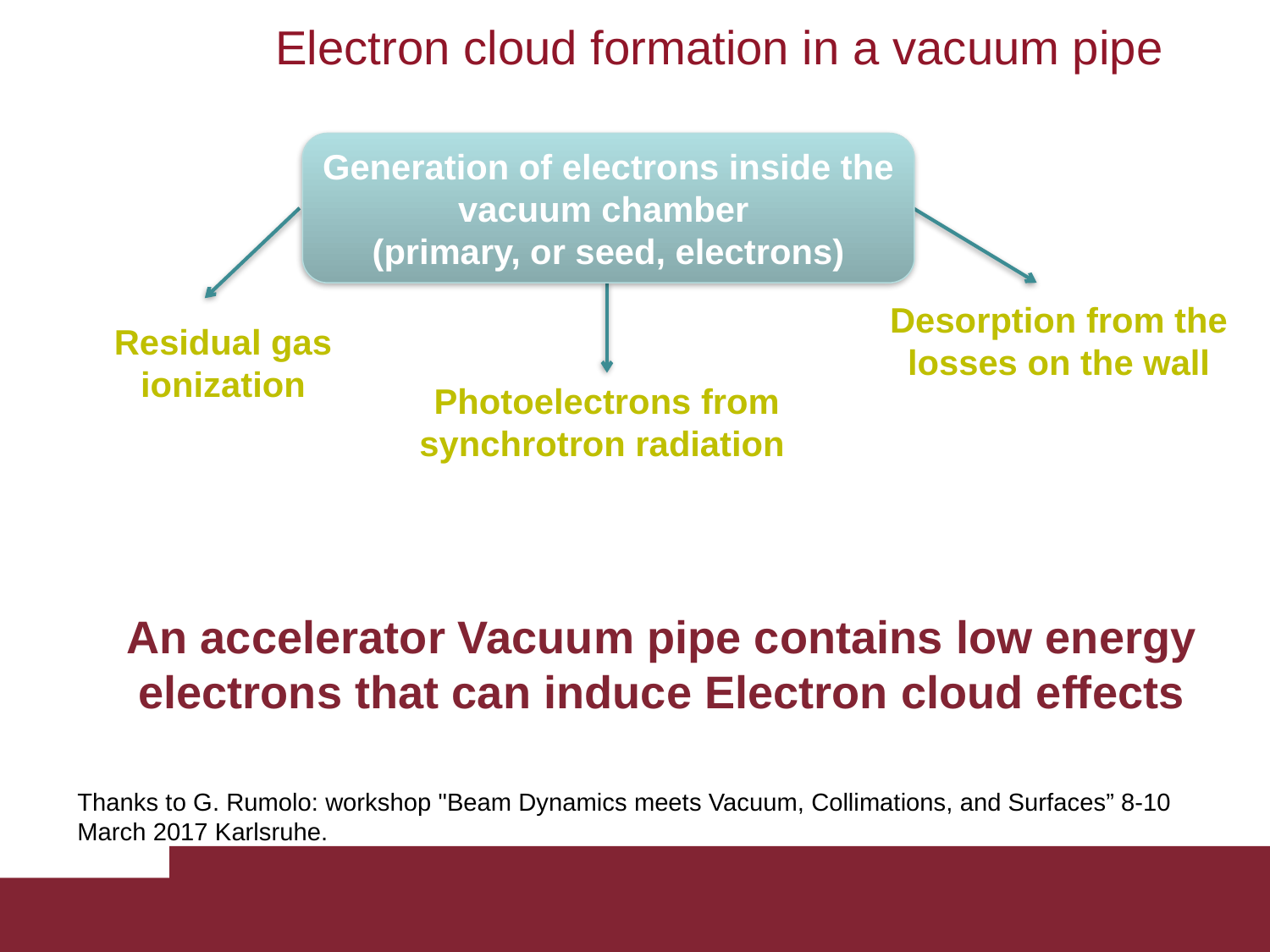

Electron cloud formation in a vacuum pipe
Generation of electrons inside the vacuum chamber
(primary, or seed, electrons)
Desorption from the losses on the wall
Residual gas ionization
Photoelectrons from synchrotron radiation
# An accelerator Vacuum pipe contains low energy electrons that can induce Electron cloud effects
Thanks to G. Rumolo: workshop "Beam Dynamics meets Vacuum, Collimations, and Surfaces” 8-10 March 2017 Karlsruhe.